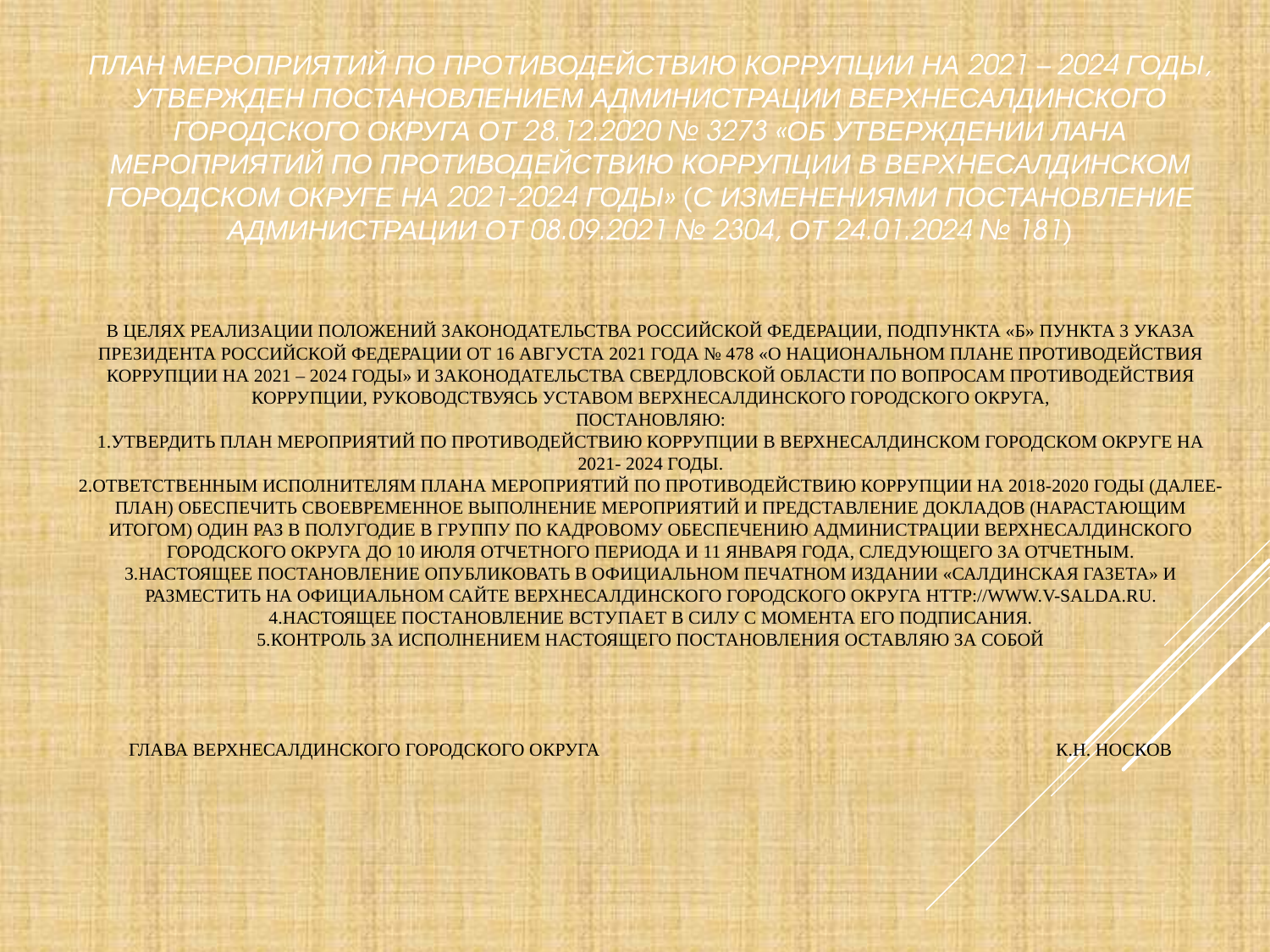

# План мероприятий по противодействию коррупции на 2021 – 2024 годы, утвержден постановлением администрации Верхнесалдинского городского округа от 28.12.2020 № 3273 «Об утверждении лана мероприятий по противодействию коррупции в Верхнесалдинском городском округе на 2021-2024 годы» (с изменениями Постановление Администрации от 08.09.2021 № 2304, ОТ 24.01.2024 № 181) В целях реализации положений законодательства Российской Федерации, подпункта «Б» пункта 3 Указа Президента Российской Федерации от 16 августа 2021 года № 478 «О национальном плане противодействия коррупции на 2021 – 2024 годы» и законодательства Свердловской области по вопросам противодействия коррупции, руководствуясь Уставом Верхнесалдинского городского округа, ПОСТАНОВЛЯЮ: 1.Утвердить План мероприятий по противодействию коррупции в Верхнесалдинском городском округе на 2021- 2024 годы. 2.Ответственным исполнителям Плана мероприятий по противодействию коррупции на 2018-2020 годы (далее-план) обеспечить своевременное выполнение мероприятий и представление докладов (нарастающим итогом) один раз в полугодие в группу по кадровому обеспечению администрации Верхнесалдинского городского округа до 10 июля отчетного периода и 11 января года, следующего за отчетным. 3.Настоящее постановление опубликовать в официальном печатном издании «Салдинская газета» и разместить на официальном сайте Верхнесалдинского городского округа http://www.v-salda.ru. 4.Настоящее постановление вступает в силу с момента его подписания. 5.Контроль за исполнением настоящего постановления оставляю за собой Глава Верхнесалдинского городского округа                                                                                                  К.Н. Носков